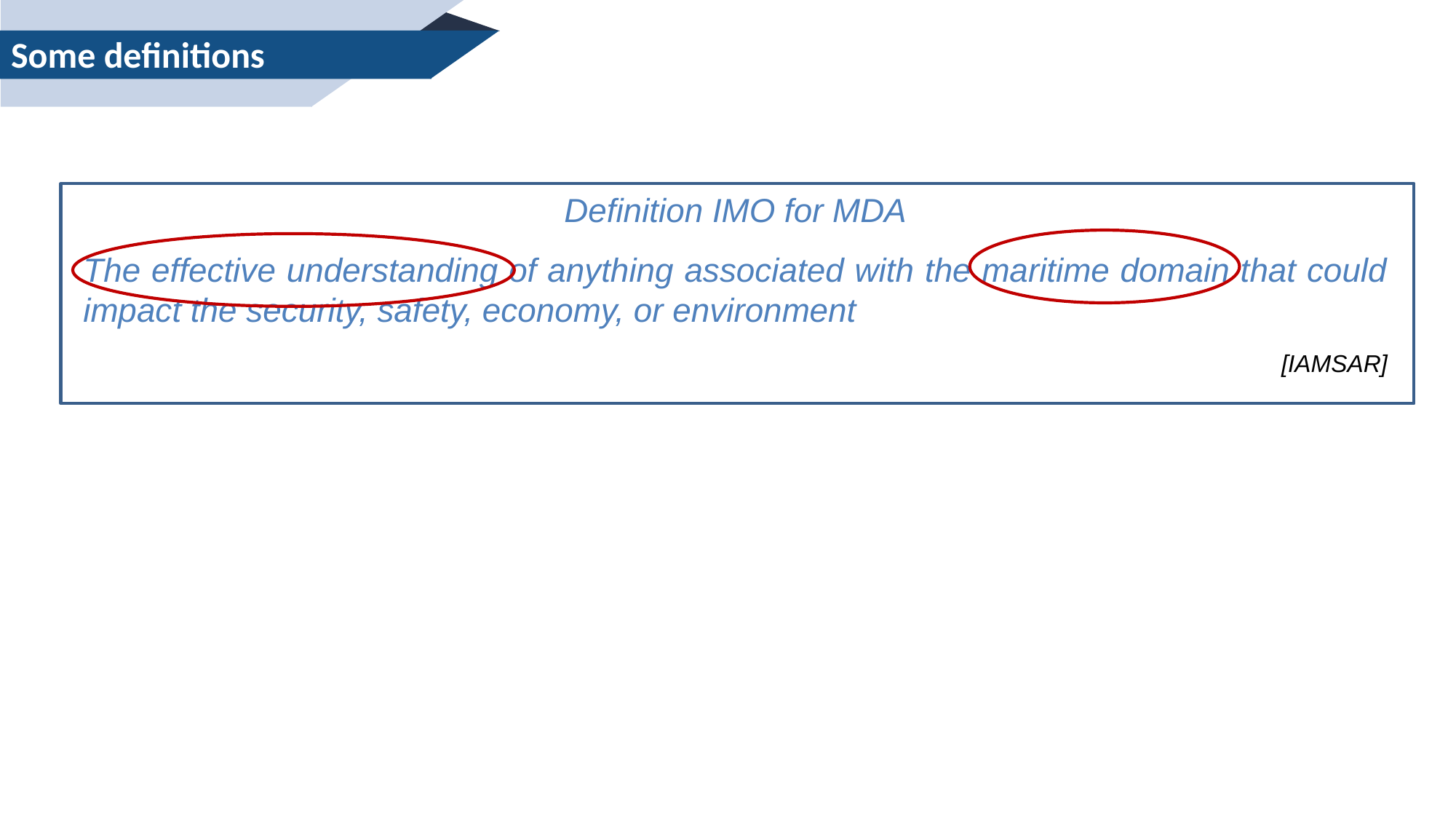

# Some definitions

Definition IMO for MDA
The effective understanding of anything associated with the maritime domain that could impact the security, safety, economy, or environment
[IAMSAR]